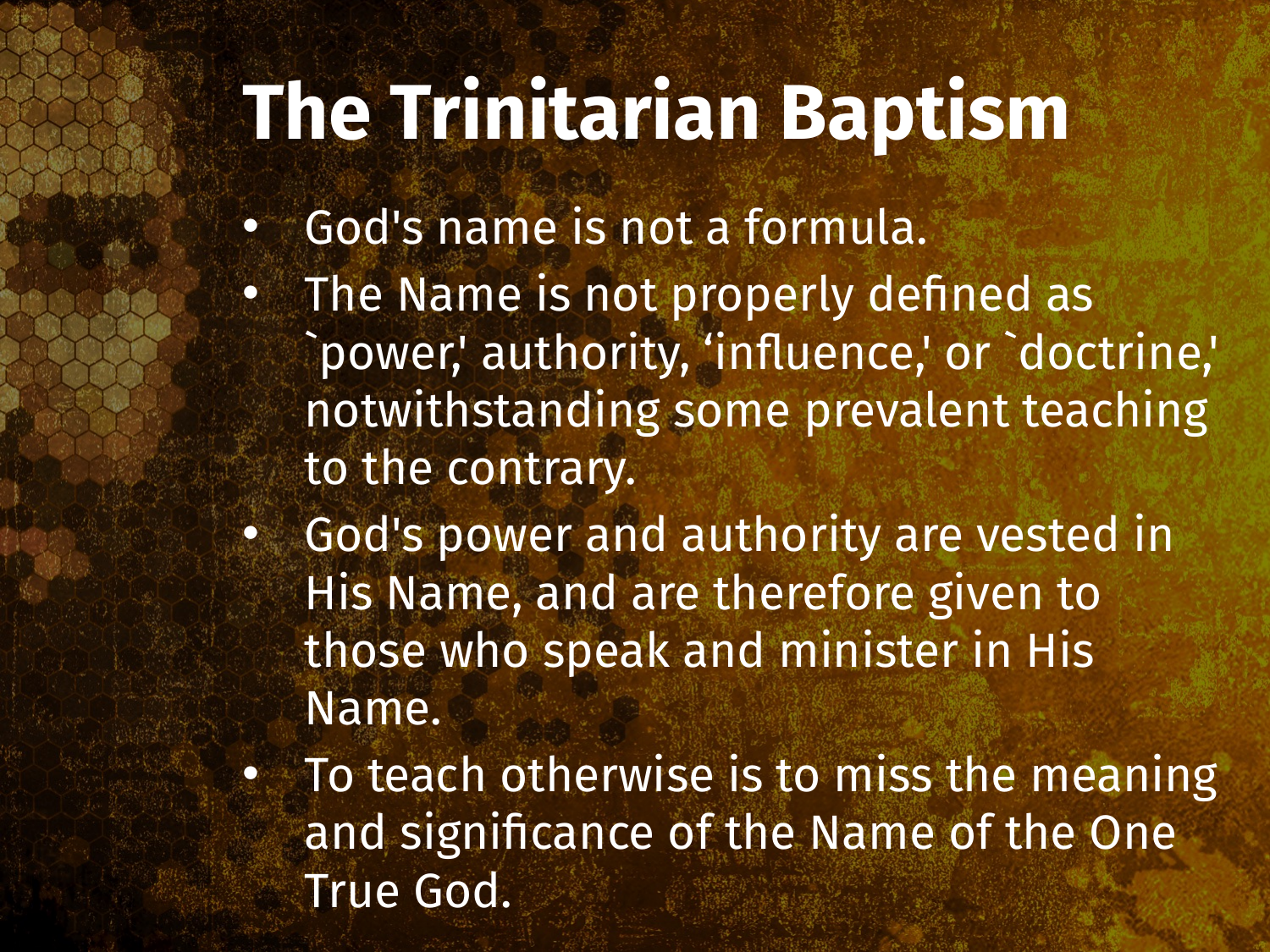

# The Trinitarian Baptism
God's name is not a formula.
The Name is not properly defined as `power,' authority, ‘influence,' or `doctrine,' notwithstanding some prevalent teaching to the contrary.
God's power and authority are vested in His Name, and are therefore given to those who speak and minister in His Name.
To teach otherwise is to miss the meaning and significance of the Name of the One True God.